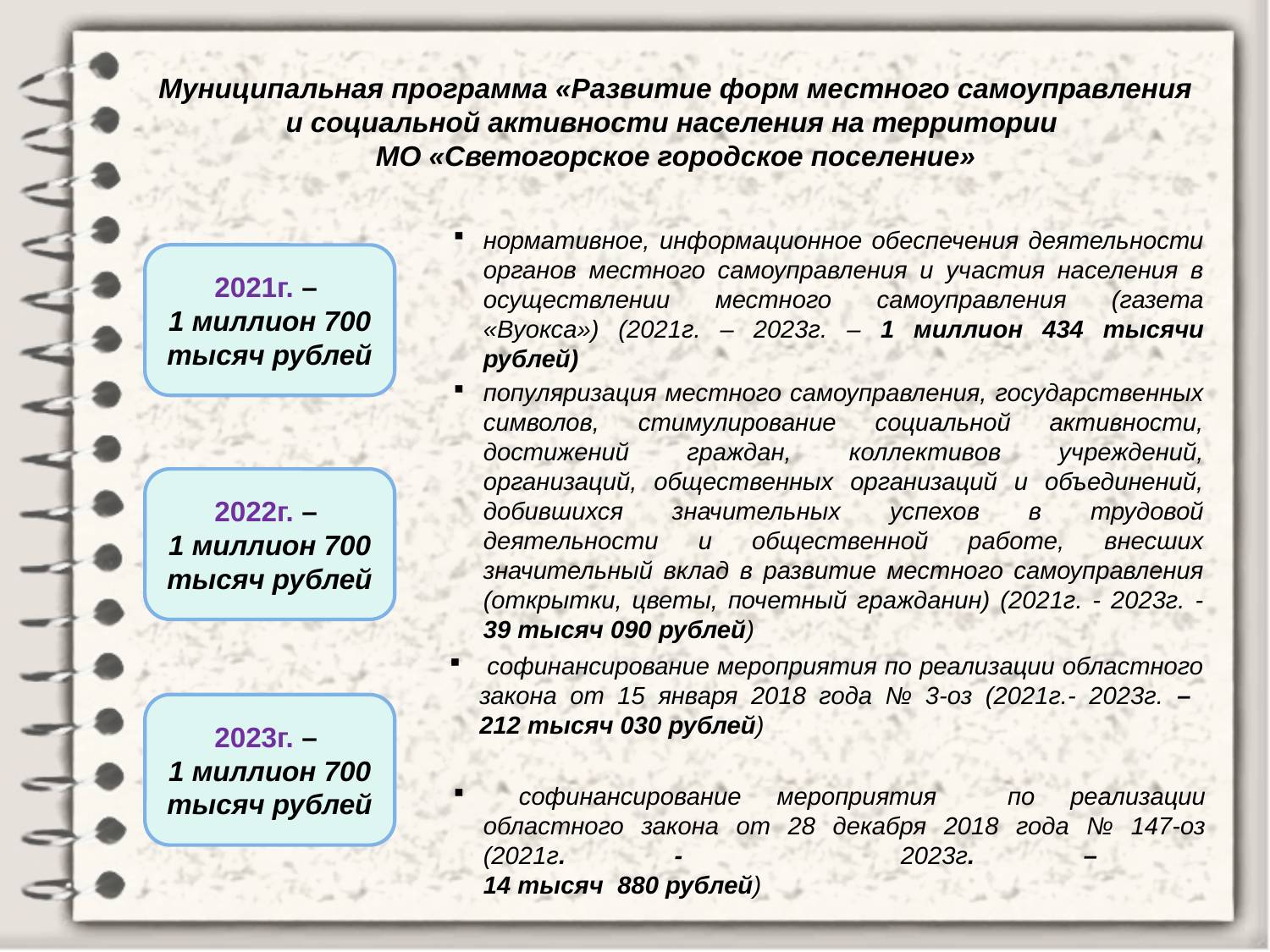

# Муниципальная программа «Развитие форм местного самоуправления и социальной активности населения на территории МО «Светогорское городское поселение»

нормативное, информационное обеспечения деятельности органов местного самоуправления и участия населения в осуществлении местного самоуправления (газета «Вуокса») (2021г. – 2023г. – 1 миллион 434 тысячи рублей)
2021г. –
1 миллион 700 тысяч рублей
популяризация местного самоуправления, государственных символов, стимулирование социальной активности, достижений граждан, коллективов учреждений, организаций, общественных организаций и объединений, добившихся значительных успехов в трудовой деятельности и общественной работе, внесших значительный вклад в развитие местного самоуправления (открытки, цветы, почетный гражданин) (2021г. - 2023г. - 39 тысяч 090 рублей)
2022г. –
1 миллион 700 тысяч рублей
 софинансирование мероприятия по реализации областного закона от 15 января 2018 года № 3-оз (2021г.- 2023г. –
212 тысяч 030 рублей)
2023г. –
1 миллион 700 тысяч рублей

 софинансирование мероприятия  по реализации областного закона от 28 декабря 2018 года № 147-оз (2021г. -  2023г. –
14 тысяч  880 рублей)